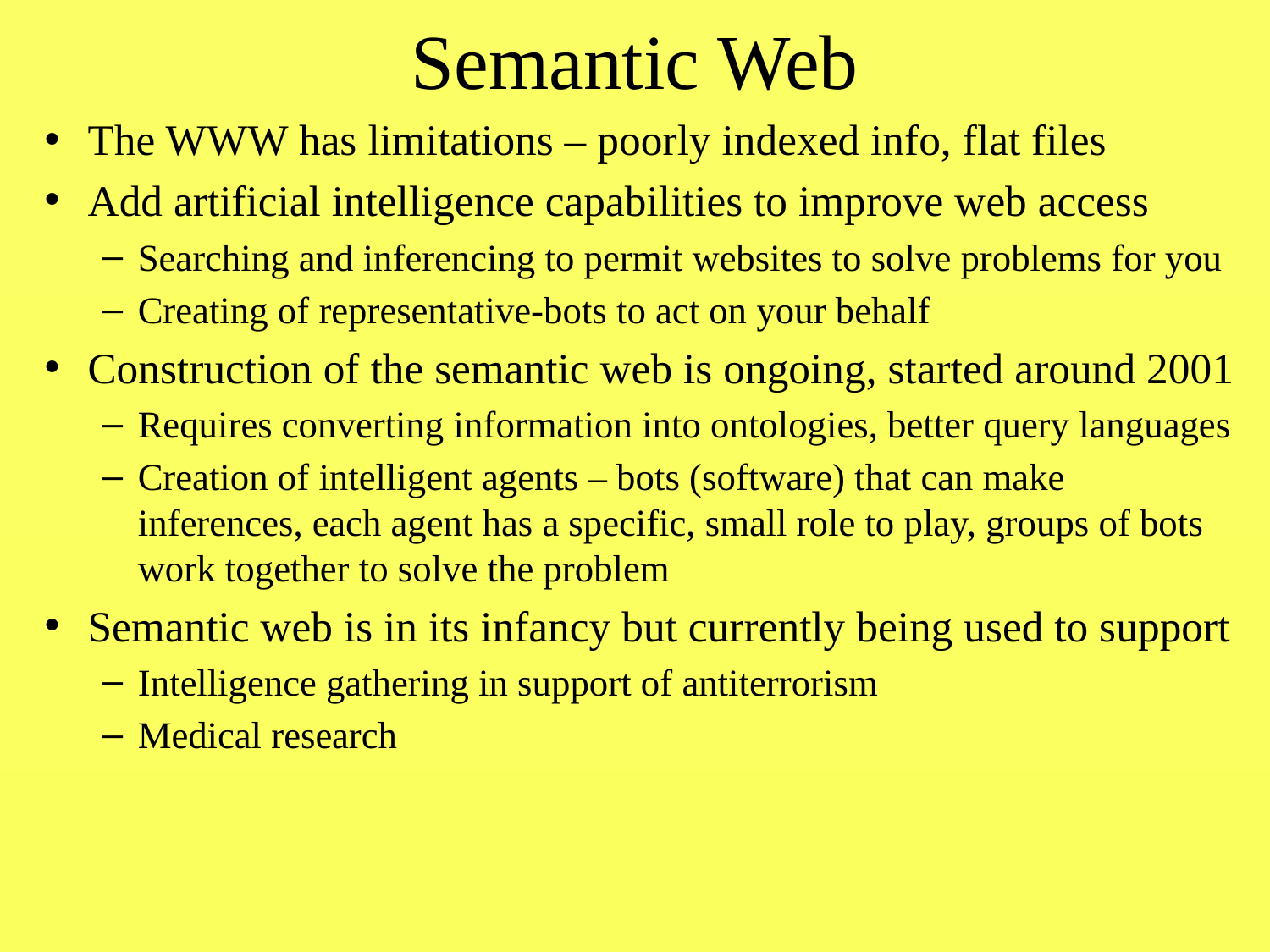

# Semantic Web
The WWW has limitations – poorly indexed info, flat files
Add artificial intelligence capabilities to improve web access
Searching and inferencing to permit websites to solve problems for you
Creating of representative-bots to act on your behalf
Construction of the semantic web is ongoing, started around 2001
Requires converting information into ontologies, better query languages
Creation of intelligent agents – bots (software) that can make inferences, each agent has a specific, small role to play, groups of bots work together to solve the problem
Semantic web is in its infancy but currently being used to support
Intelligence gathering in support of antiterrorism
Medical research